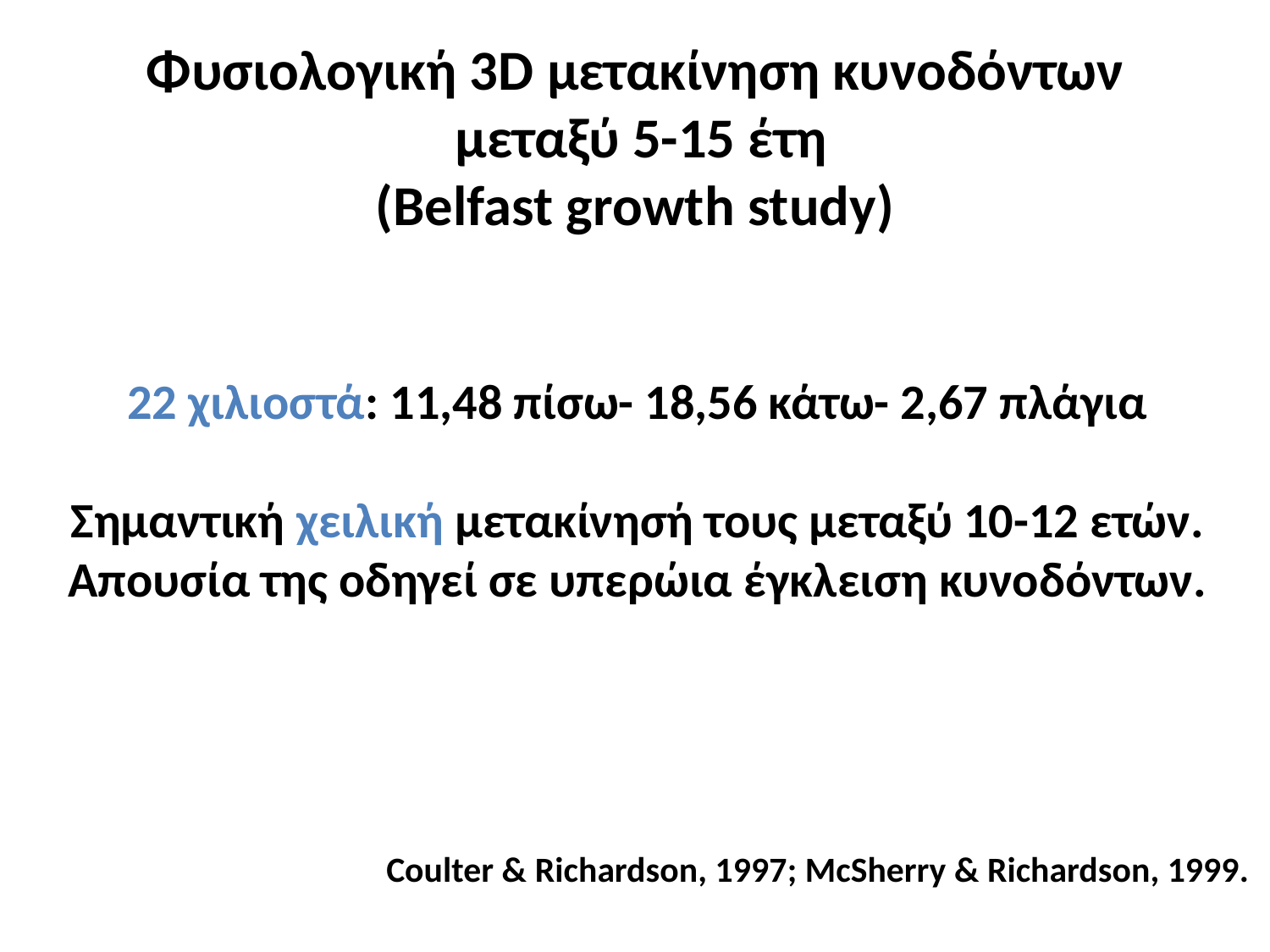

# Φυσιολογική 3D μετακίνηση κυνοδόντων μεταξύ 5-15 έτη (Belfast growth study)

22 χιλιοστά: 11,48 πίσω- 18,56 κάτω- 2,67 πλάγια

Σημαντική χειλική μετακίνησή τους μεταξύ 10-12 ετών.
Απουσία της οδηγεί σε υπερώια έγκλειση κυνοδόντων.
Coulter & Richardson, 1997; McSherry & Richardson, 1999.